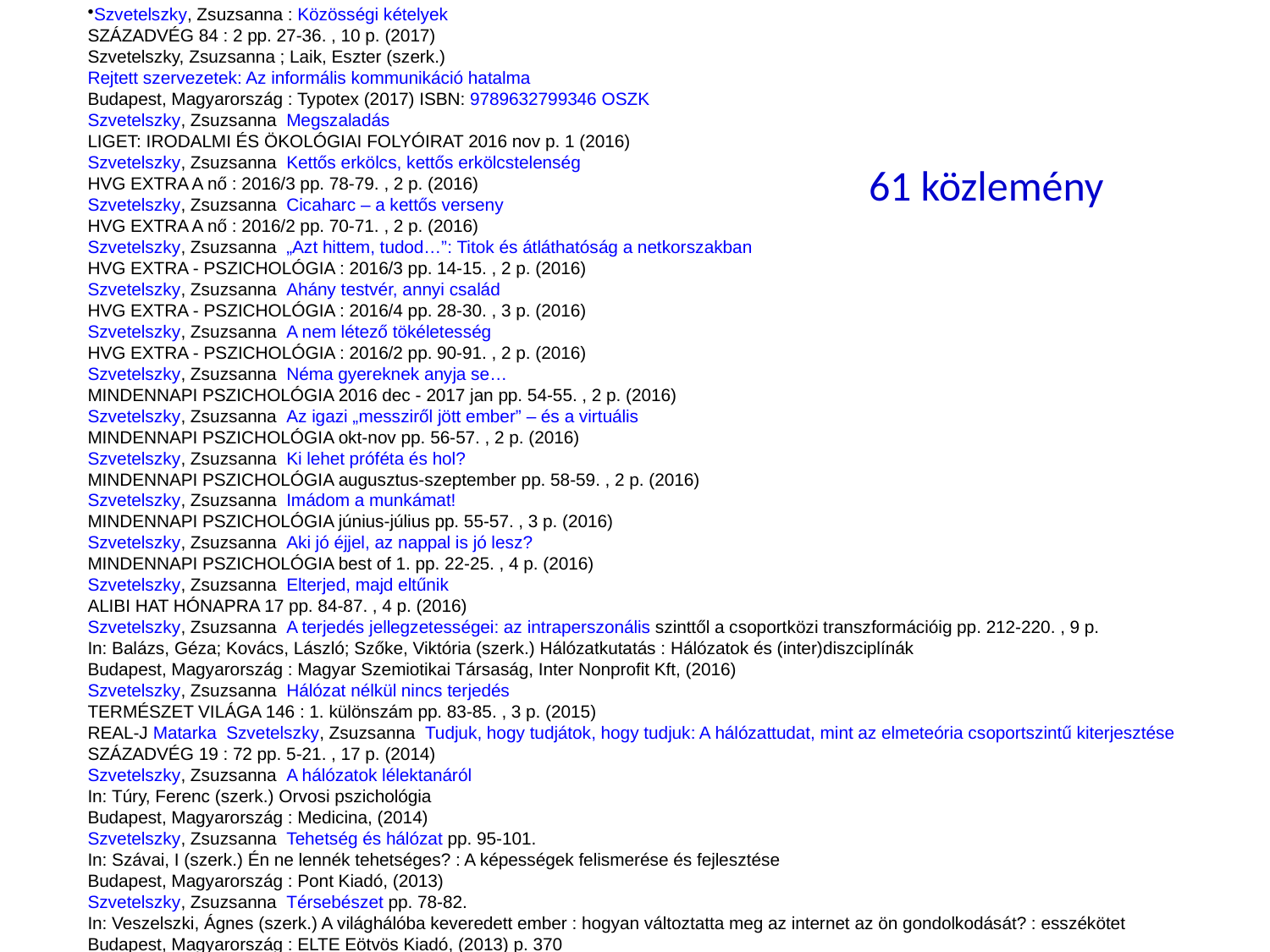

Szvetelszky, Zsuzsanna : Közösségi kételyek
SZÁZADVÉG 84 : 2 pp. 27-36. , 10 p. (2017)
Szvetelszky, Zsuzsanna ; Laik, Eszter (szerk.)
Rejtett szervezetek: Az informális kommunikáció hatalma
Budapest, Magyarország : Typotex (2017) ISBN: 9789632799346 OSZK
Szvetelszky, Zsuzsanna  Megszaladás
LIGET: IRODALMI ÉS ÖKOLÓGIAI FOLYÓIRAT 2016 nov p. 1 (2016)
Szvetelszky, Zsuzsanna  Kettős erkölcs, kettős erkölcstelenség
HVG EXTRA A nő : 2016/3 pp. 78-79. , 2 p. (2016)
Szvetelszky, Zsuzsanna  Cicaharc – a kettős verseny
HVG EXTRA A nő : 2016/2 pp. 70-71. , 2 p. (2016)
Szvetelszky, Zsuzsanna  „Azt hittem, tudod…”: Titok és átláthatóság a netkorszakban
HVG EXTRA - PSZICHOLÓGIA : 2016/3 pp. 14-15. , 2 p. (2016)
Szvetelszky, Zsuzsanna  Ahány testvér, annyi család
HVG EXTRA - PSZICHOLÓGIA : 2016/4 pp. 28-30. , 3 p. (2016)
Szvetelszky, Zsuzsanna  A nem létező tökéletesség
HVG EXTRA - PSZICHOLÓGIA : 2016/2 pp. 90-91. , 2 p. (2016)
Szvetelszky, Zsuzsanna  Néma gyereknek anyja se…
MINDENNAPI PSZICHOLÓGIA 2016 dec - 2017 jan pp. 54-55. , 2 p. (2016)
Szvetelszky, Zsuzsanna  Az igazi „messziről jött ember” – és a virtuális
MINDENNAPI PSZICHOLÓGIA okt-nov pp. 56-57. , 2 p. (2016)
Szvetelszky, Zsuzsanna  Ki lehet próféta és hol?
MINDENNAPI PSZICHOLÓGIA augusztus-szeptember pp. 58-59. , 2 p. (2016)
Szvetelszky, Zsuzsanna  Imádom a munkámat!
MINDENNAPI PSZICHOLÓGIA június-július pp. 55-57. , 3 p. (2016)
Szvetelszky, Zsuzsanna  Aki jó éjjel, az nappal is jó lesz?
MINDENNAPI PSZICHOLÓGIA best of 1. pp. 22-25. , 4 p. (2016)
Szvetelszky, Zsuzsanna  Elterjed, majd eltűnik
ALIBI HAT HÓNAPRA 17 pp. 84-87. , 4 p. (2016)
Szvetelszky, Zsuzsanna  A terjedés jellegzetességei: az intraperszonális szinttől a csoportközi transzformációig pp. 212-220. , 9 p.
In: Balázs, Géza; Kovács, László; Szőke, Viktória (szerk.) Hálózatkutatás : Hálózatok és (inter)diszciplínák
Budapest, Magyarország : Magyar Szemiotikai Társaság, Inter Nonprofit Kft, (2016)
Szvetelszky, Zsuzsanna  Hálózat nélkül nincs terjedés
TERMÉSZET VILÁGA 146 : 1. különszám pp. 83-85. , 3 p. (2015)
REAL-J Matarka  Szvetelszky, Zsuzsanna  Tudjuk, hogy tudjátok, hogy tudjuk: A hálózattudat, mint az elmeteória csoportszintű kiterjesztése
SZÁZADVÉG 19 : 72 pp. 5-21. , 17 p. (2014)
Szvetelszky, Zsuzsanna  A hálózatok lélektanáról
In: Túry, Ferenc (szerk.) Orvosi pszichológia
Budapest, Magyarország : Medicina, (2014)
Szvetelszky, Zsuzsanna  Tehetség és hálózat pp. 95-101.
In: Szávai, I (szerk.) Én ne lennék tehetséges? : A képességek felismerése és fejlesztése
Budapest, Magyarország : Pont Kiadó, (2013)
Szvetelszky, Zsuzsanna  Térsebészet pp. 78-82.
In: Veszelszki, Ágnes (szerk.) A világhálóba keveredett ember : hogyan változtatta meg az internet az ön gondolkodását? : esszékötet
Budapest, Magyarország : ELTE Eötvös Kiadó, (2013) p. 370
61 közlemény